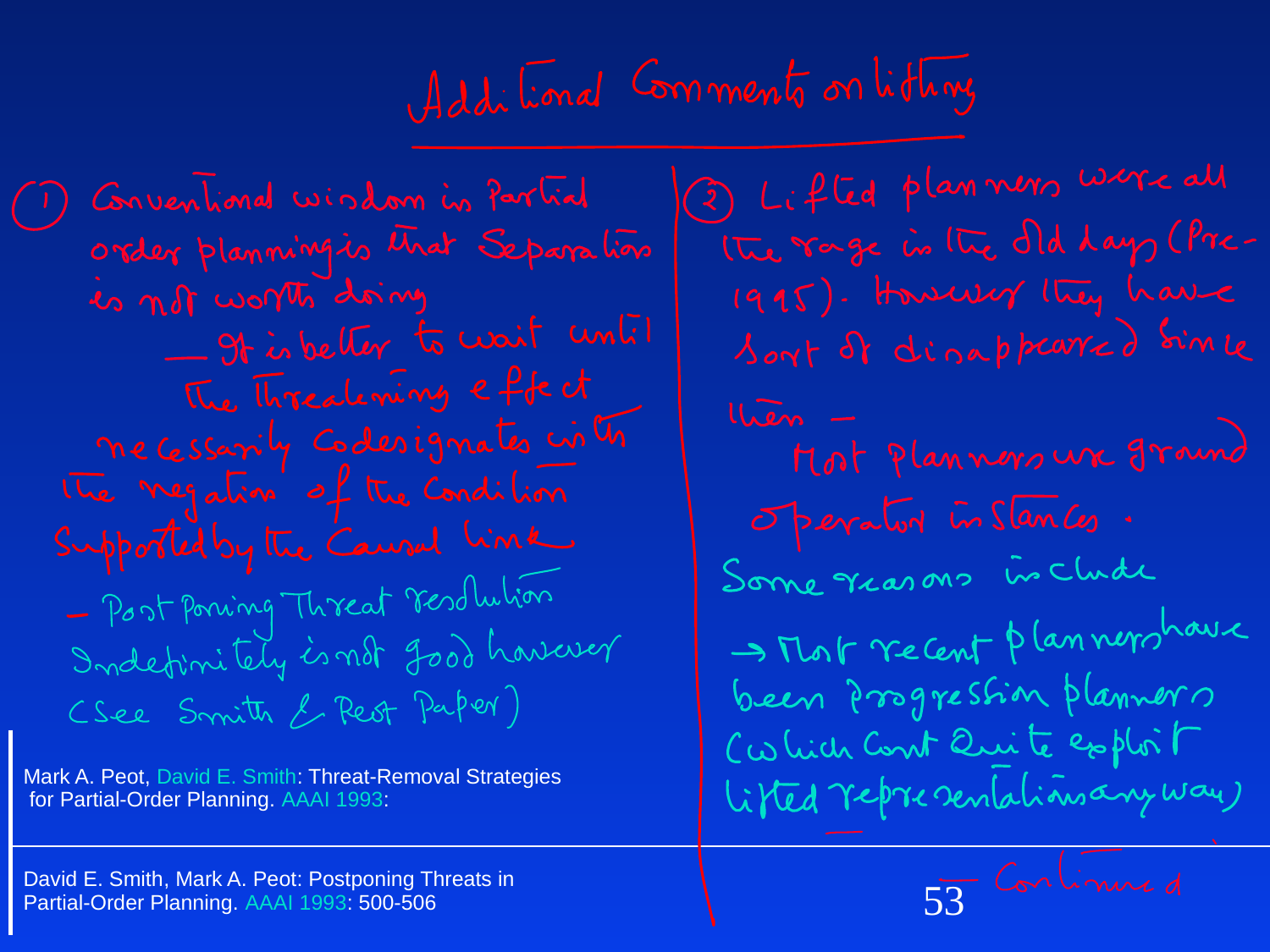

| Mark A. Peot, David E. Smith: Threat-Removal Strategies for Partial-Order Planning. AAAI 1993: |
| --- |
| David E. Smith, Mark A. Peot: Postponing Threats in Partial-Order Planning. AAAI 1993: 500-506 |
53